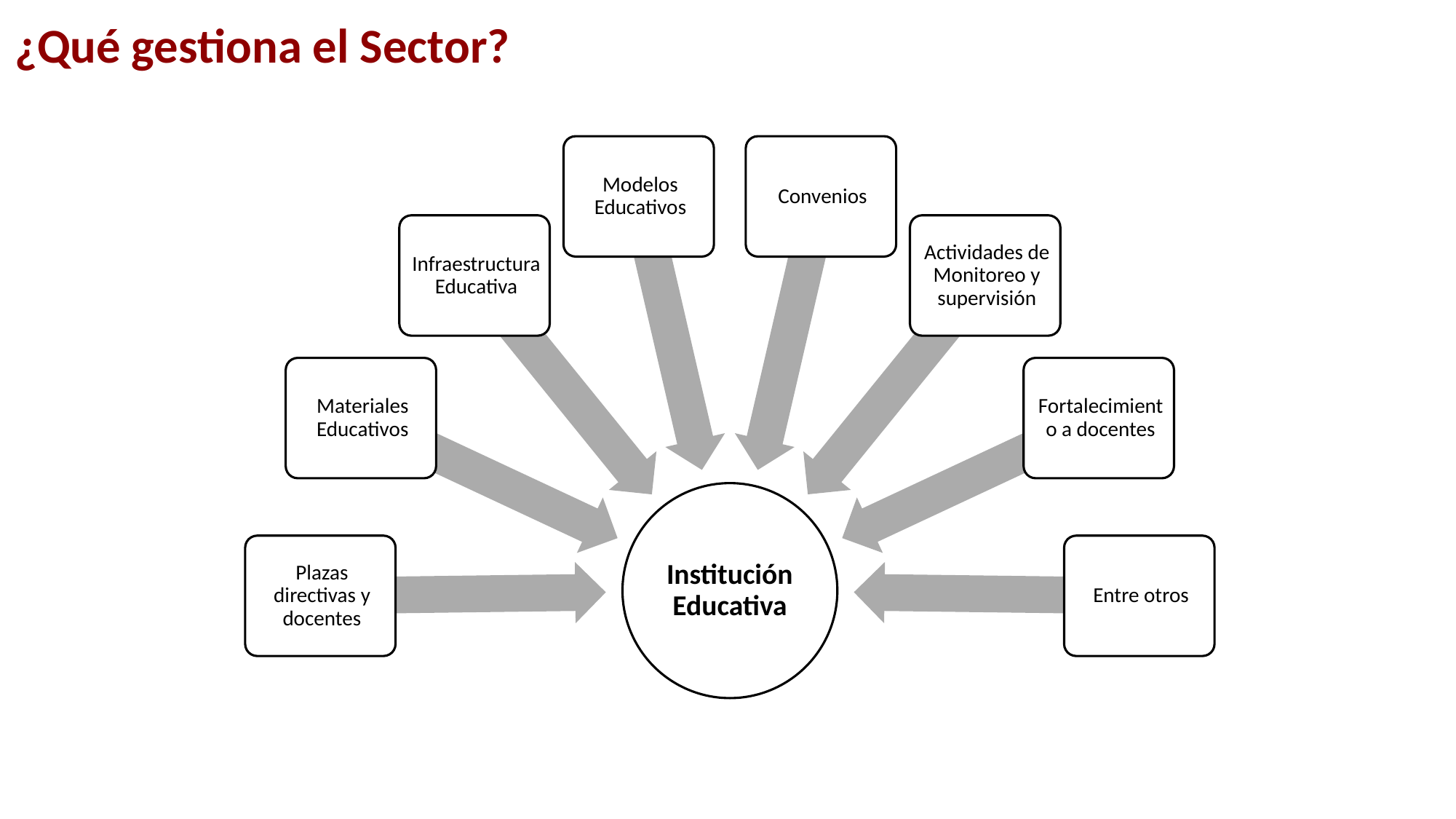

# ¿Qué gestiona el Sector?
Institución Educativa
Plazas directivas y docentes
Materiales Educativos
Infraestructura Educativa
Modelos Educativos
Convenios
Actividades de Monitoreo y supervisión
Fortalecimiento a docentes
Entre otros